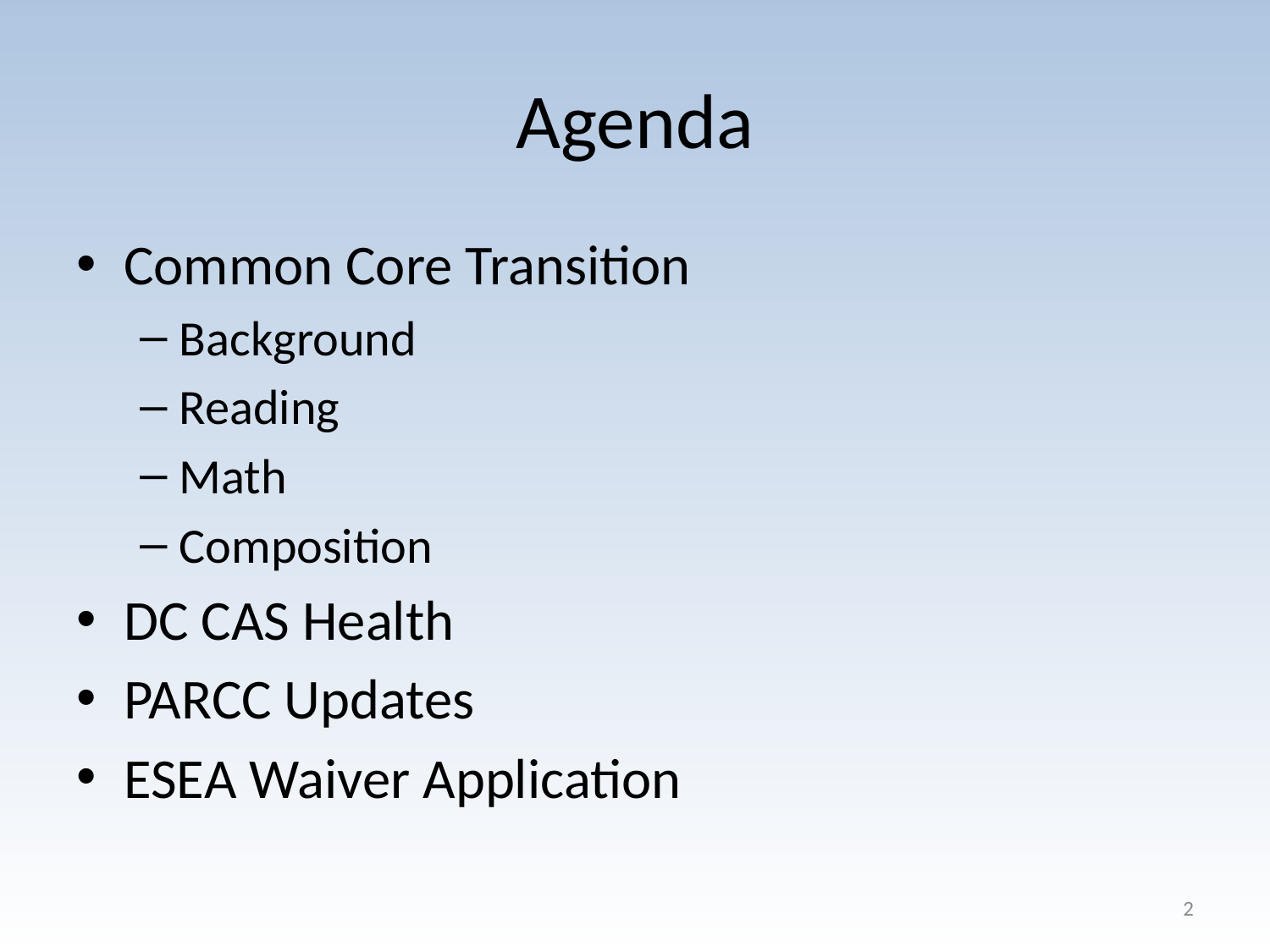

# Agenda
Common Core Transition
Background
Reading
Math
Composition
DC CAS Health
PARCC Updates
ESEA Waiver Application

2